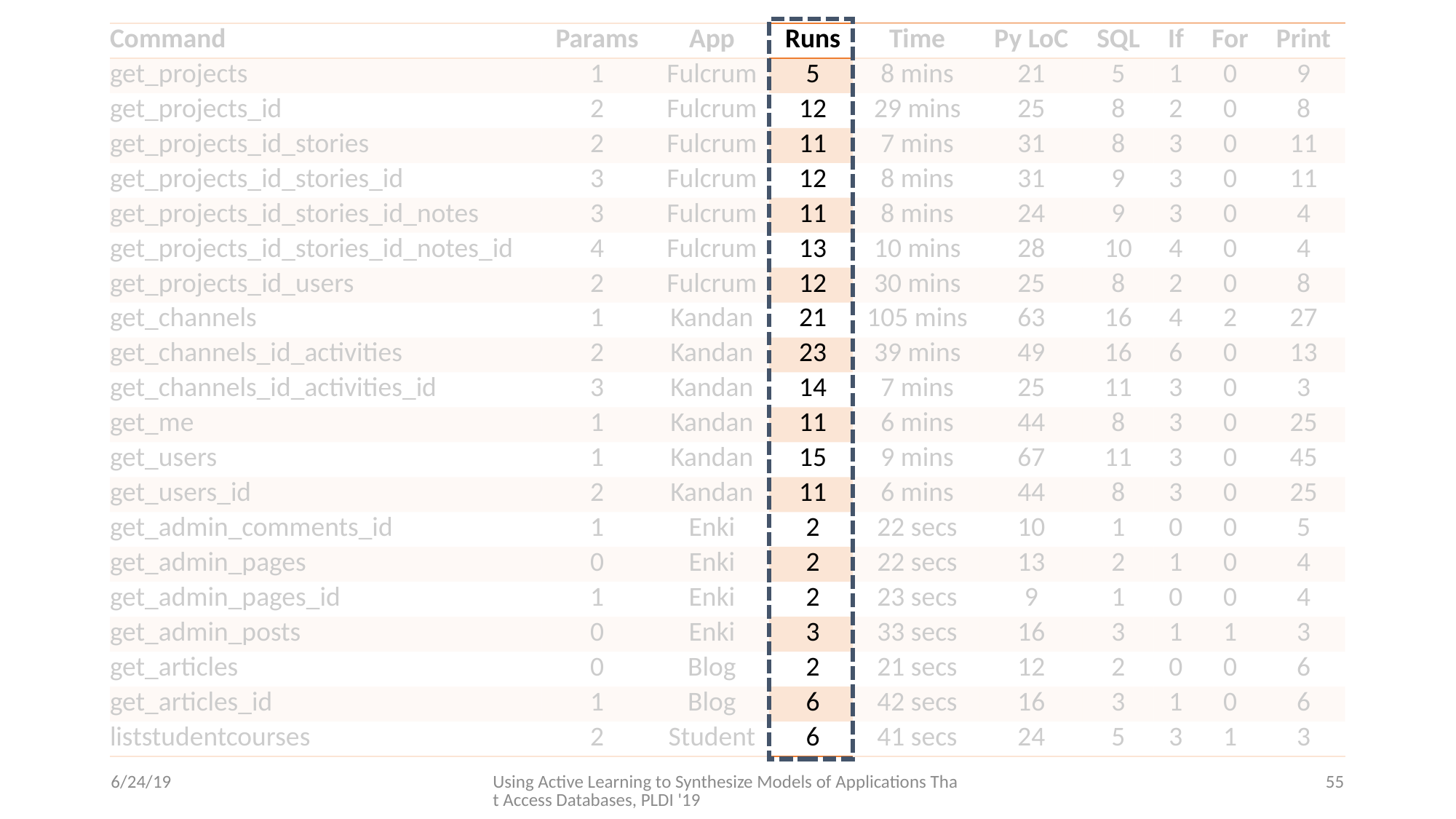

| Command | Params | App | Runs | Time | Py LoC | SQL | If | For | Print |
| --- | --- | --- | --- | --- | --- | --- | --- | --- | --- |
| get\_projects | 1 | Fulcrum | 5 | 8 mins | 21 | 5 | 1 | 0 | 9 |
| get\_projects\_id | 2 | Fulcrum | 12 | 29 mins | 25 | 8 | 2 | 0 | 8 |
| get\_projects\_id\_stories | 2 | Fulcrum | 11 | 7 mins | 31 | 8 | 3 | 0 | 11 |
| get\_projects\_id\_stories\_id | 3 | Fulcrum | 12 | 8 mins | 31 | 9 | 3 | 0 | 11 |
| get\_projects\_id\_stories\_id\_notes | 3 | Fulcrum | 11 | 8 mins | 24 | 9 | 3 | 0 | 4 |
| get\_projects\_id\_stories\_id\_notes\_id | 4 | Fulcrum | 13 | 10 mins | 28 | 10 | 4 | 0 | 4 |
| get\_projects\_id\_users | 2 | Fulcrum | 12 | 30 mins | 25 | 8 | 2 | 0 | 8 |
| get\_channels | 1 | Kandan | 21 | 105 mins | 63 | 16 | 4 | 2 | 27 |
| get\_channels\_id\_activities | 2 | Kandan | 23 | 39 mins | 49 | 16 | 6 | 0 | 13 |
| get\_channels\_id\_activities\_id | 3 | Kandan | 14 | 7 mins | 25 | 11 | 3 | 0 | 3 |
| get\_me | 1 | Kandan | 11 | 6 mins | 44 | 8 | 3 | 0 | 25 |
| get\_users | 1 | Kandan | 15 | 9 mins | 67 | 11 | 3 | 0 | 45 |
| get\_users\_id | 2 | Kandan | 11 | 6 mins | 44 | 8 | 3 | 0 | 25 |
| get\_admin\_comments\_id | 1 | Enki | 2 | 22 secs | 10 | 1 | 0 | 0 | 5 |
| get\_admin\_pages | 0 | Enki | 2 | 22 secs | 13 | 2 | 1 | 0 | 4 |
| get\_admin\_pages\_id | 1 | Enki | 2 | 23 secs | 9 | 1 | 0 | 0 | 4 |
| get\_admin\_posts | 0 | Enki | 3 | 33 secs | 16 | 3 | 1 | 1 | 3 |
| get\_articles | 0 | Blog | 2 | 21 secs | 12 | 2 | 0 | 0 | 6 |
| get\_articles\_id | 1 | Blog | 6 | 42 secs | 16 | 3 | 1 | 0 | 6 |
| liststudentcourses | 2 | Student | 6 | 41 secs | 24 | 5 | 3 | 1 | 3 |

6/24/19
Using Active Learning to Synthesize Models of Applications That Access Databases, PLDI '19
55